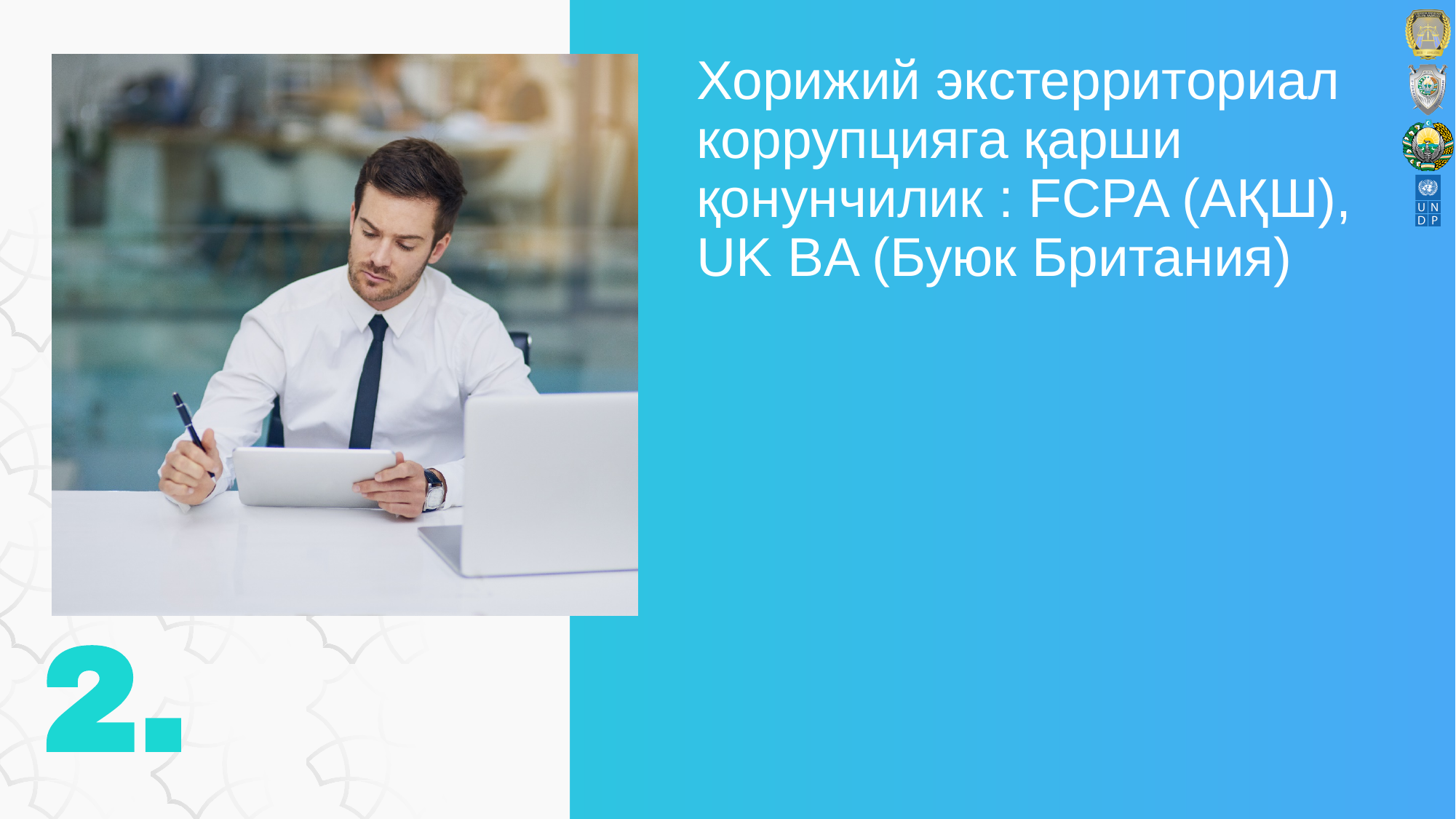

# Хорижий экстерриториал коррупцияга қарши қонунчилик : FCPA (АҚШ), UK BA (Буюк Британия)
2.